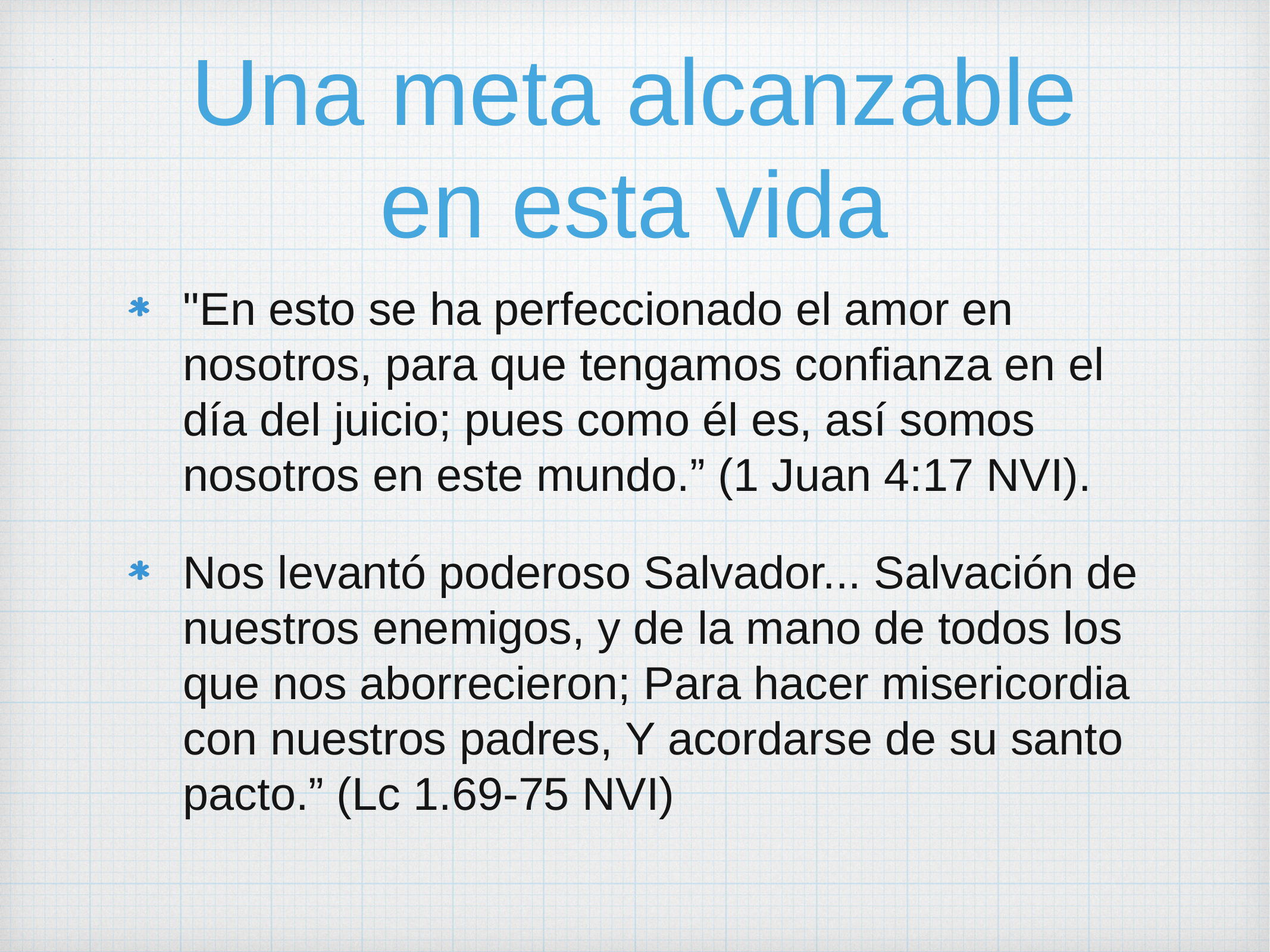

# Una meta alcanzable en esta vida
"En esto se ha perfeccionado el amor en nosotros, para que tengamos confianza en el día del juicio; pues como él es, así somos nosotros en este mundo.” (1 Juan 4:17 NVI).
Nos levantó poderoso Salvador... Salvación de nuestros enemigos, y de la mano de todos los que nos aborrecieron; Para hacer misericordia con nuestros padres, Y acordarse de su santo pacto.” (Lc 1.69-75 NVI)